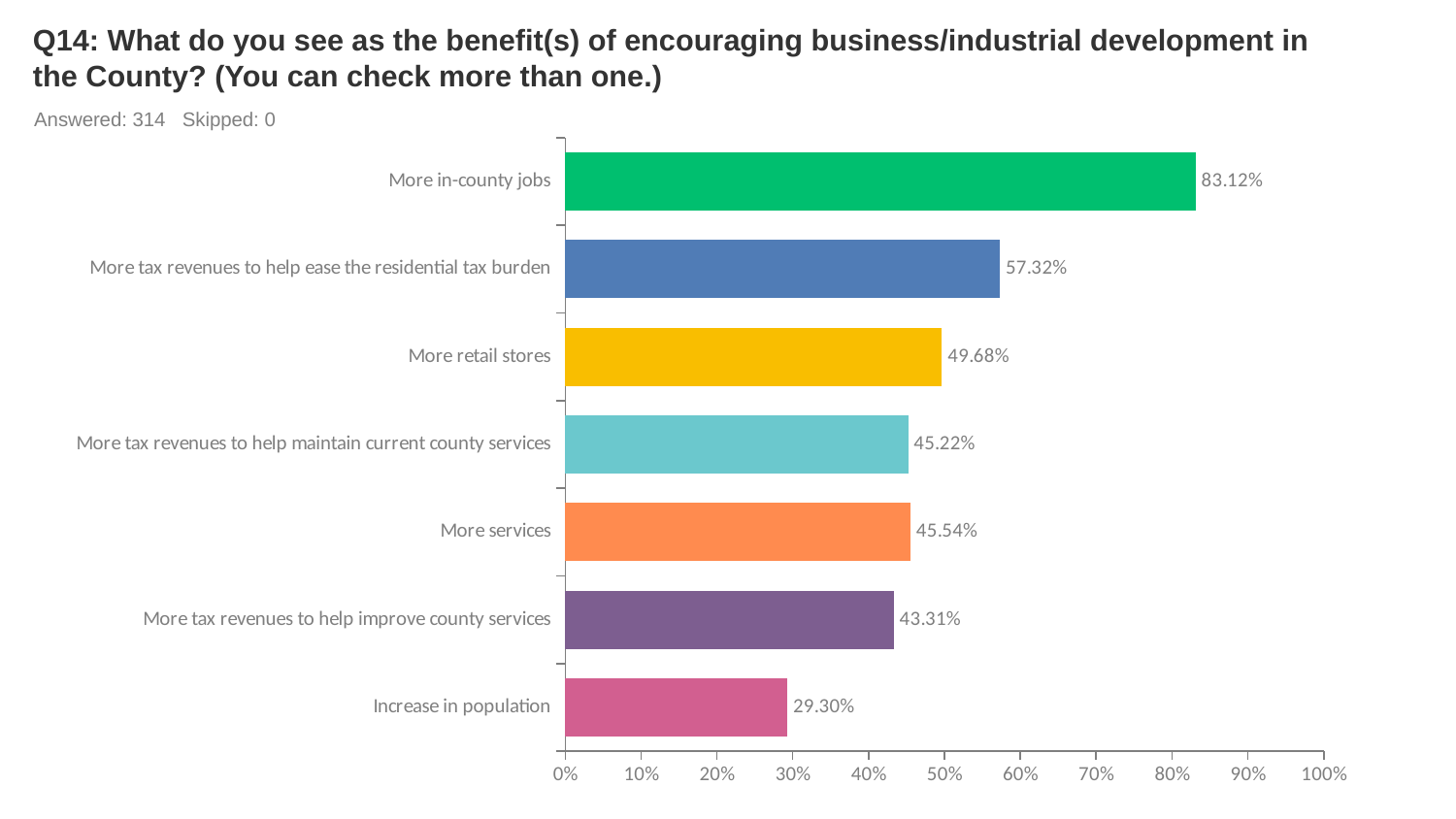

# Q14: What do you see as the benefit(s) of encouraging business/industrial development in the County? (You can check more than one.)
Answered: 314   Skipped: 0

### Chart

| Category |   |
|---|---|
| More in-county jobs | 0.8312 |
| More tax revenues to help ease the residential tax burden | 0.5732 |
| More retail stores | 0.4968 |
| More tax revenues to help maintain current county services | 0.4522 |
| More services | 0.4554 |
| More tax revenues to help improve county services | 0.4331 |
| Increase in population | 0.293 |